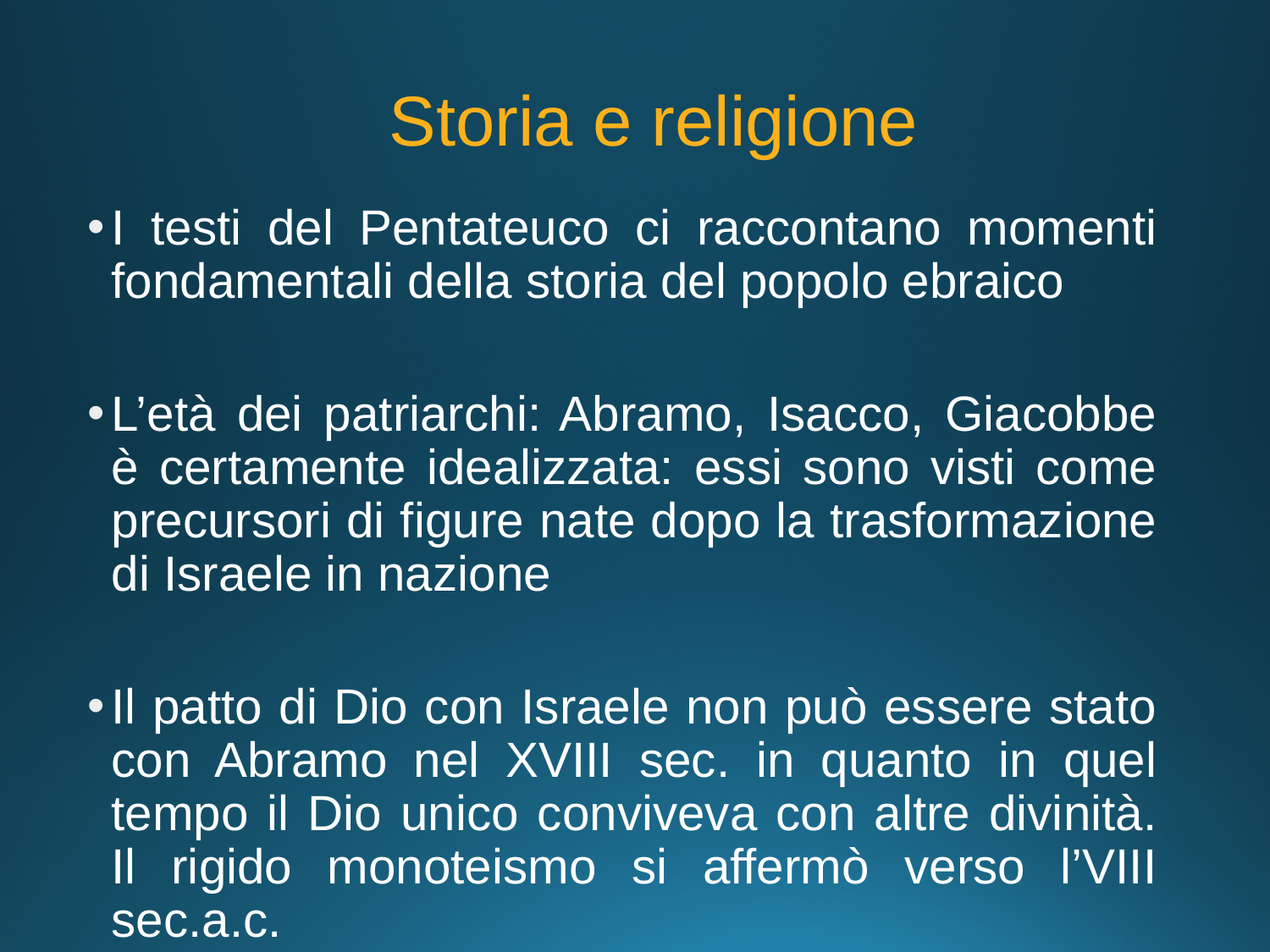

# Storia e religione
I testi del Pentateuco ci raccontano momenti fondamentali della storia del popolo ebraico

L’età dei patriarchi: Abramo, Isacco, Giacobbe è certamente idealizzata: essi sono visti come precursori di figure nate dopo la trasformazione di Israele in nazione

Il patto di Dio con Israele non può essere stato con Abramo nel XVIII sec. in quanto in quel tempo il Dio unico conviveva con altre divinità. Il rigido monoteismo si affermò verso l’VIII sec.a.c.